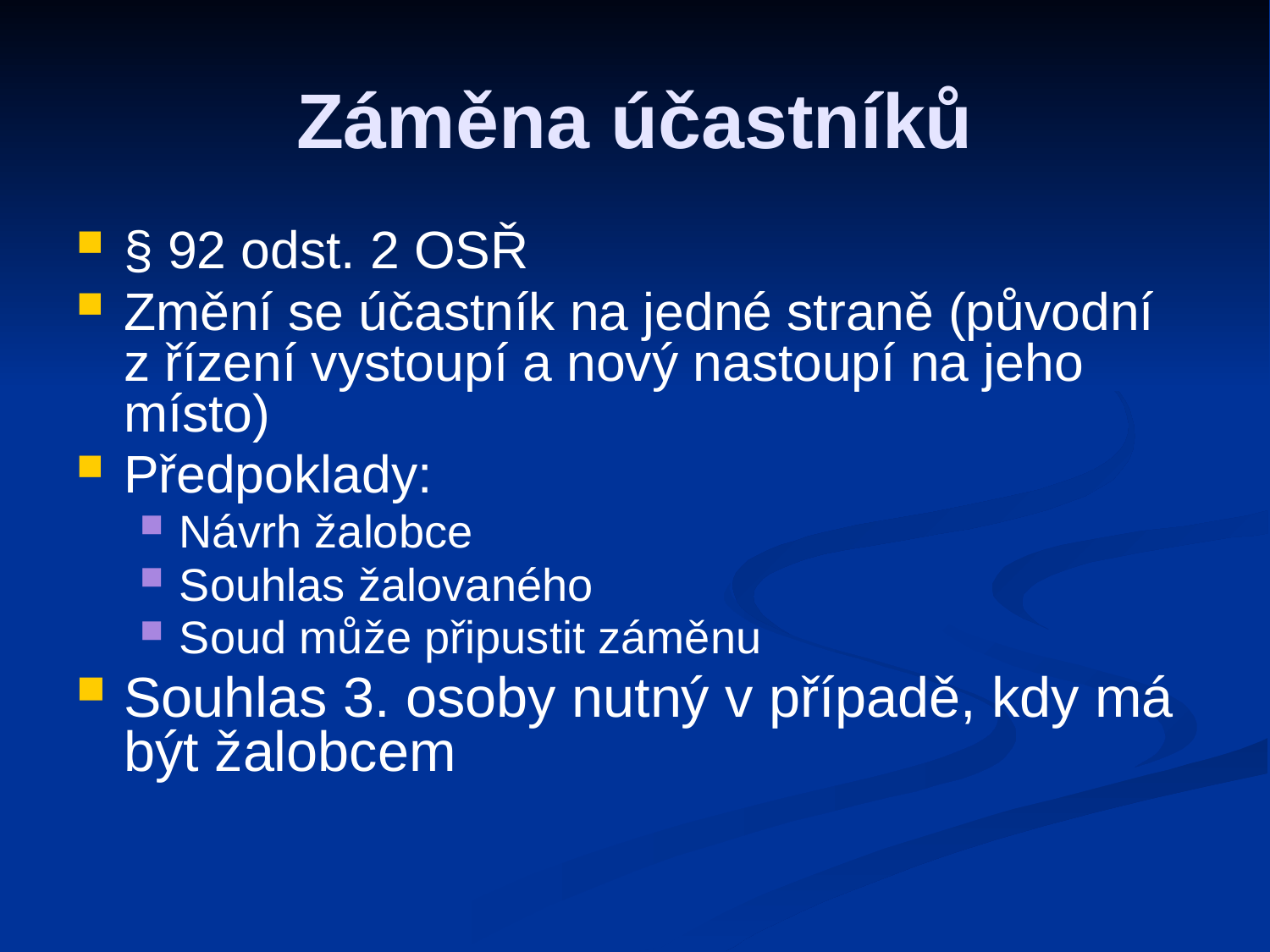

Záměna účastníků
§ 92 odst. 2 OSŘ
Změní se účastník na jedné straně (původní z řízení vystoupí a nový nastoupí na jeho místo)
Předpoklady:
Návrh žalobce
Souhlas žalovaného
Soud může připustit záměnu
Souhlas 3. osoby nutný v případě, kdy má být žalobcem